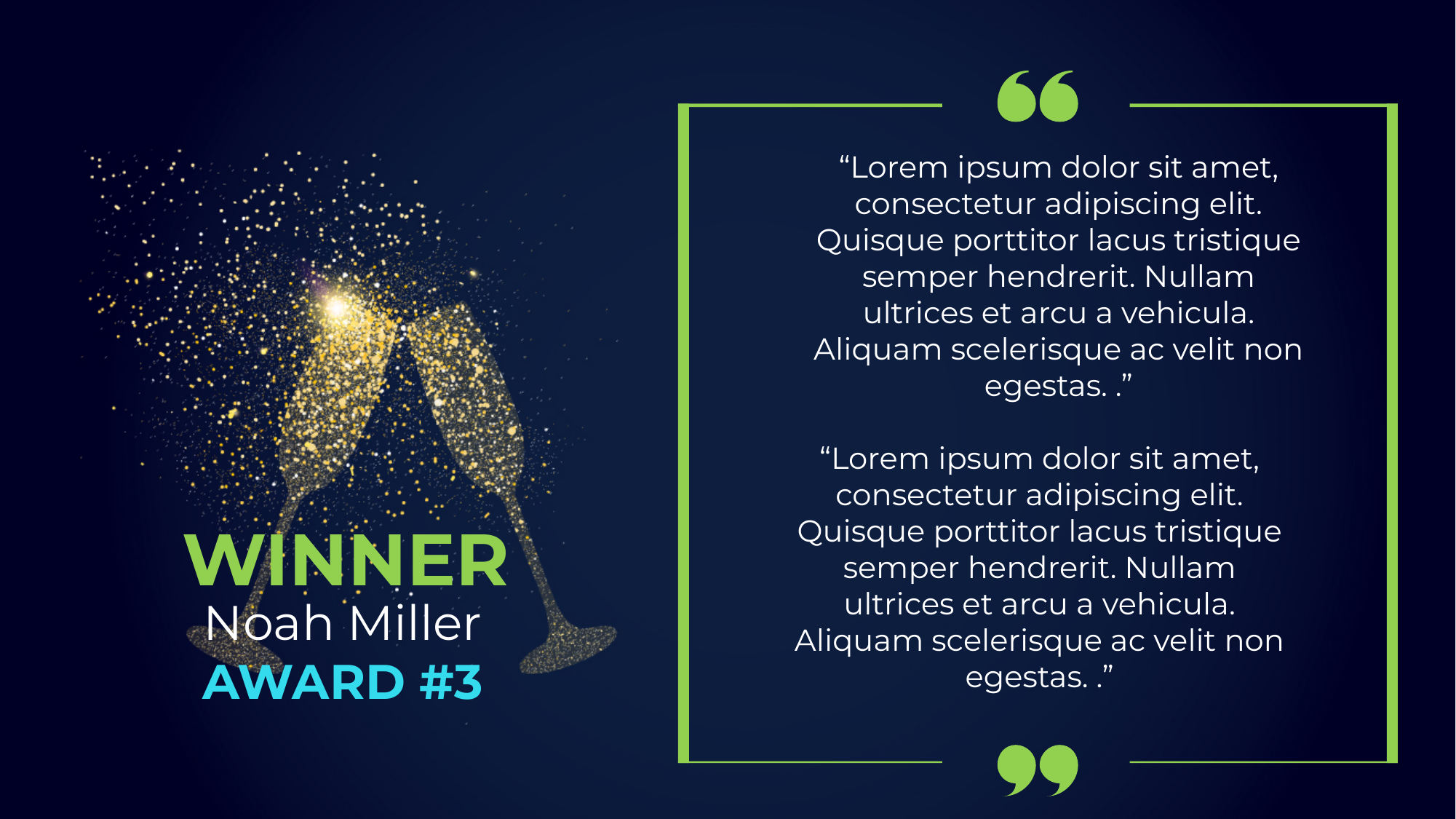

“Lorem ipsum dolor sit amet, consectetur adipiscing elit. Quisque porttitor lacus tristique semper hendrerit. Nullam ultrices et arcu a vehicula. Aliquam scelerisque ac velit non egestas. .”
“Lorem ipsum dolor sit amet, consectetur adipiscing elit. Quisque porttitor lacus tristique semper hendrerit. Nullam ultrices et arcu a vehicula. Aliquam scelerisque ac velit non egestas. .”
WINNER
Noah Miller
AWARD #3